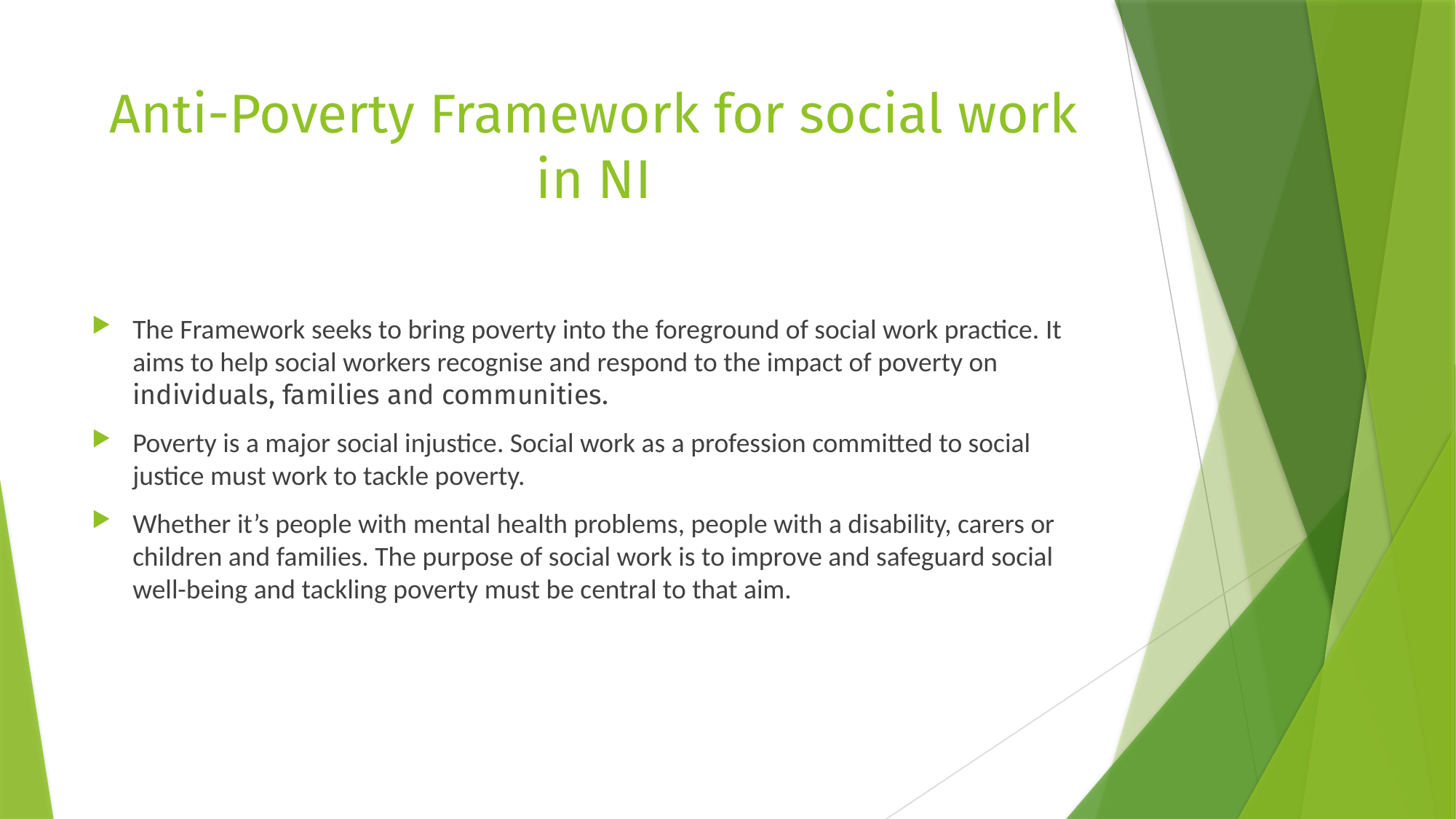

# Anti-Poverty Framework for social work in NI

The Framework seeks to bring poverty into the foreground of social work practice. It aims to help social workers recognise and respond to the impact of poverty on individuals, families and communities.
Poverty is a major social injustice. Social work as a profession committed to social justice must work to tackle poverty.
Whether it’s people with mental health problems, people with a disability, carers or children and families. The purpose of social work is to improve and safeguard social well-being and tackling poverty must be central to that aim.